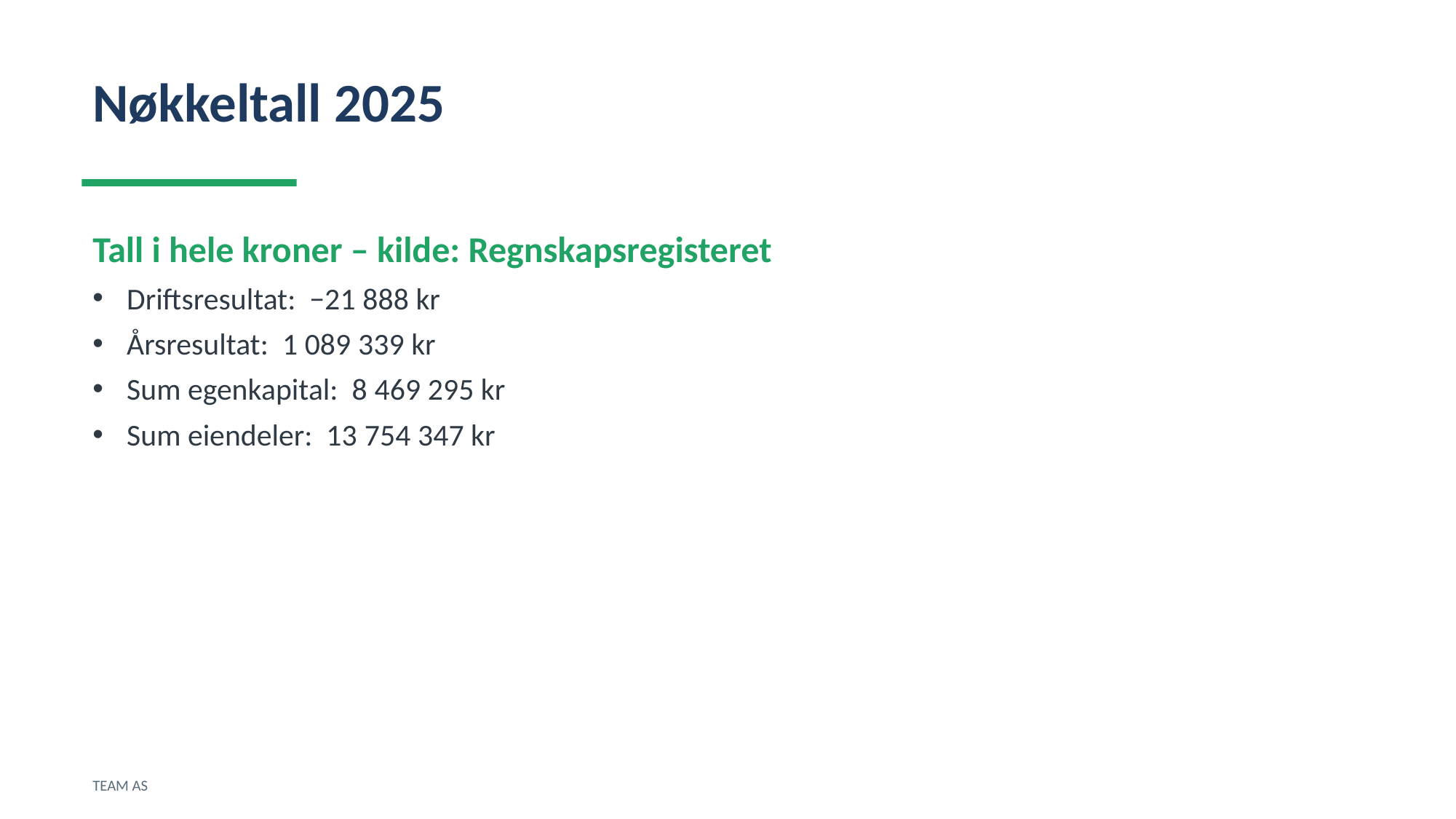

Nøkkeltall 2025

Tall i hele kroner – kilde: Regnskapsregisteret
Driftsresultat:  −21 888 kr
Årsresultat:  1 089 339 kr
Sum egenkapital:  8 469 295 kr
Sum eiendeler:  13 754 347 kr
TEAM AS